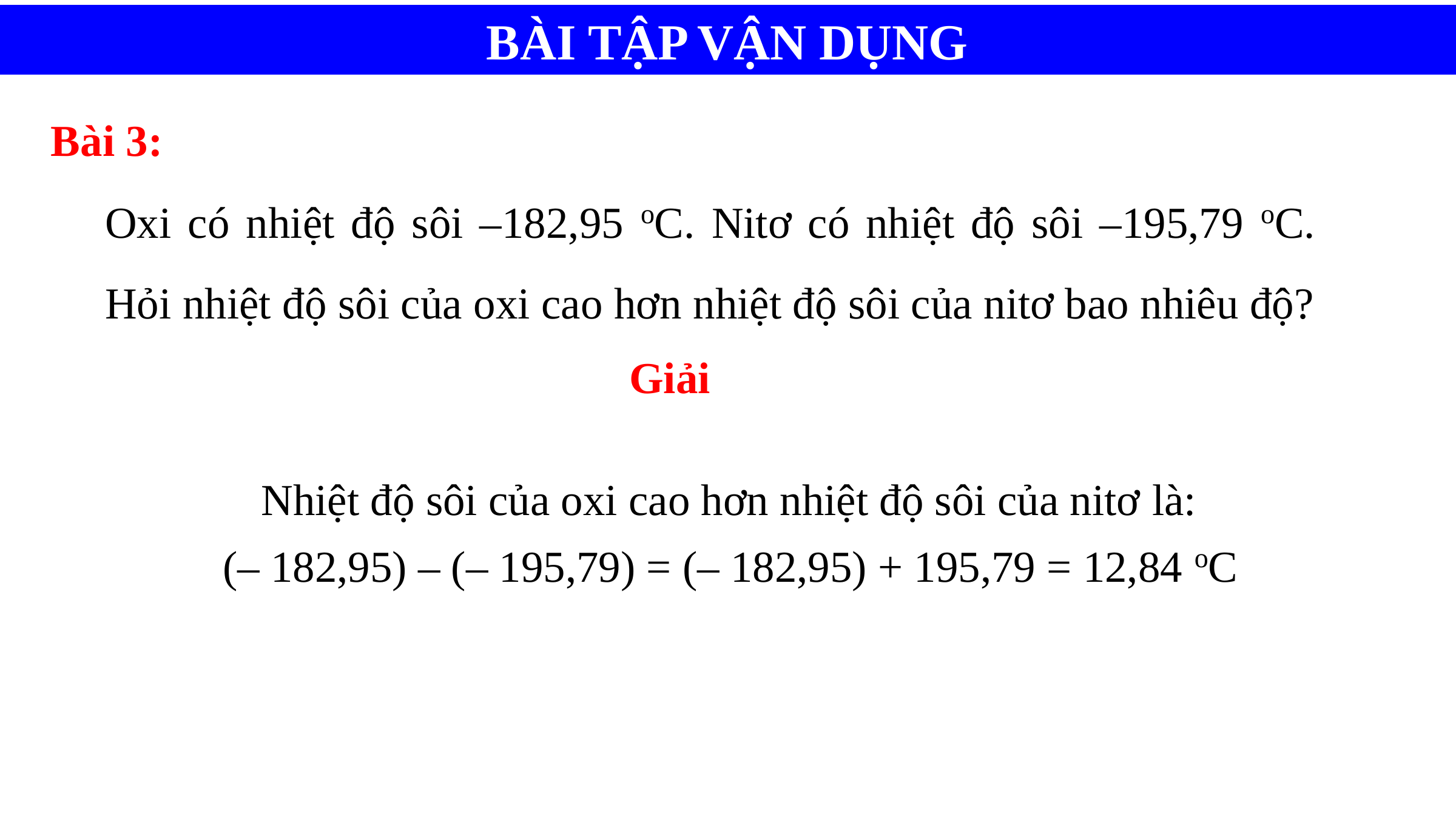

BÀI TẬP VẬN DỤNG
Bài 3:
Oxi có nhiệt độ sôi –182,95 oC. Nitơ có nhiệt độ sôi –195,79 oC. Hỏi nhiệt độ sôi của oxi cao hơn nhiệt độ sôi của nitơ bao nhiêu độ?
Giải
Nhiệt độ sôi của oxi cao hơn nhiệt độ sôi của nitơ là:
(– 182,95) – (– 195,79) = (– 182,95) + 195,79 = 12,84 oC